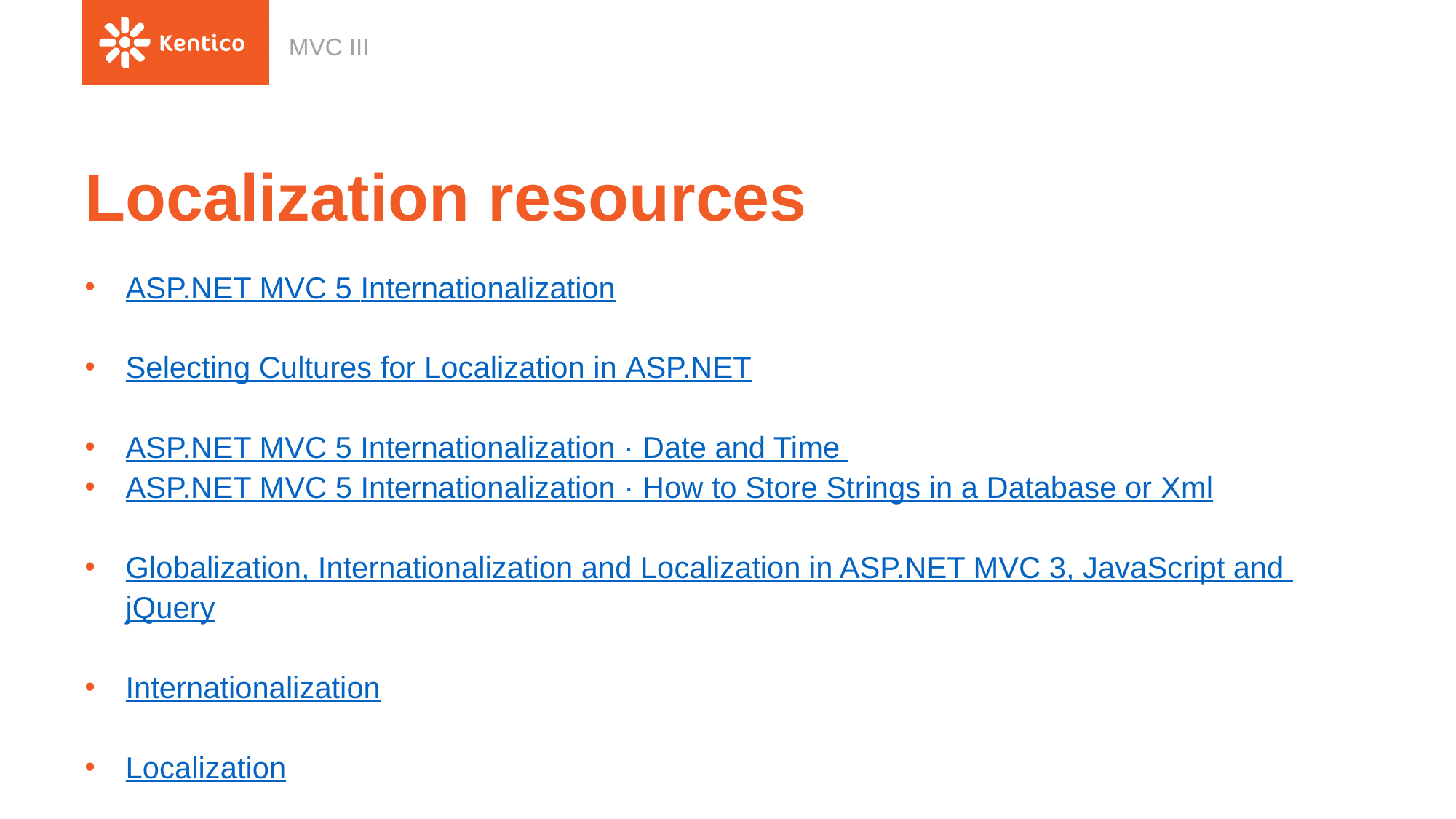

MVC III
# Localization resources
ASP.NET MVC 5 Internationalization

Selecting Cultures for Localization in ASP.NET

ASP.NET MVC 5 Internationalization · Date and Time
ASP.NET MVC 5 Internationalization · How to Store Strings in a Database or Xml

Globalization, Internationalization and Localization in ASP.NET MVC 3, JavaScript and jQuery

Internationalization

Localization